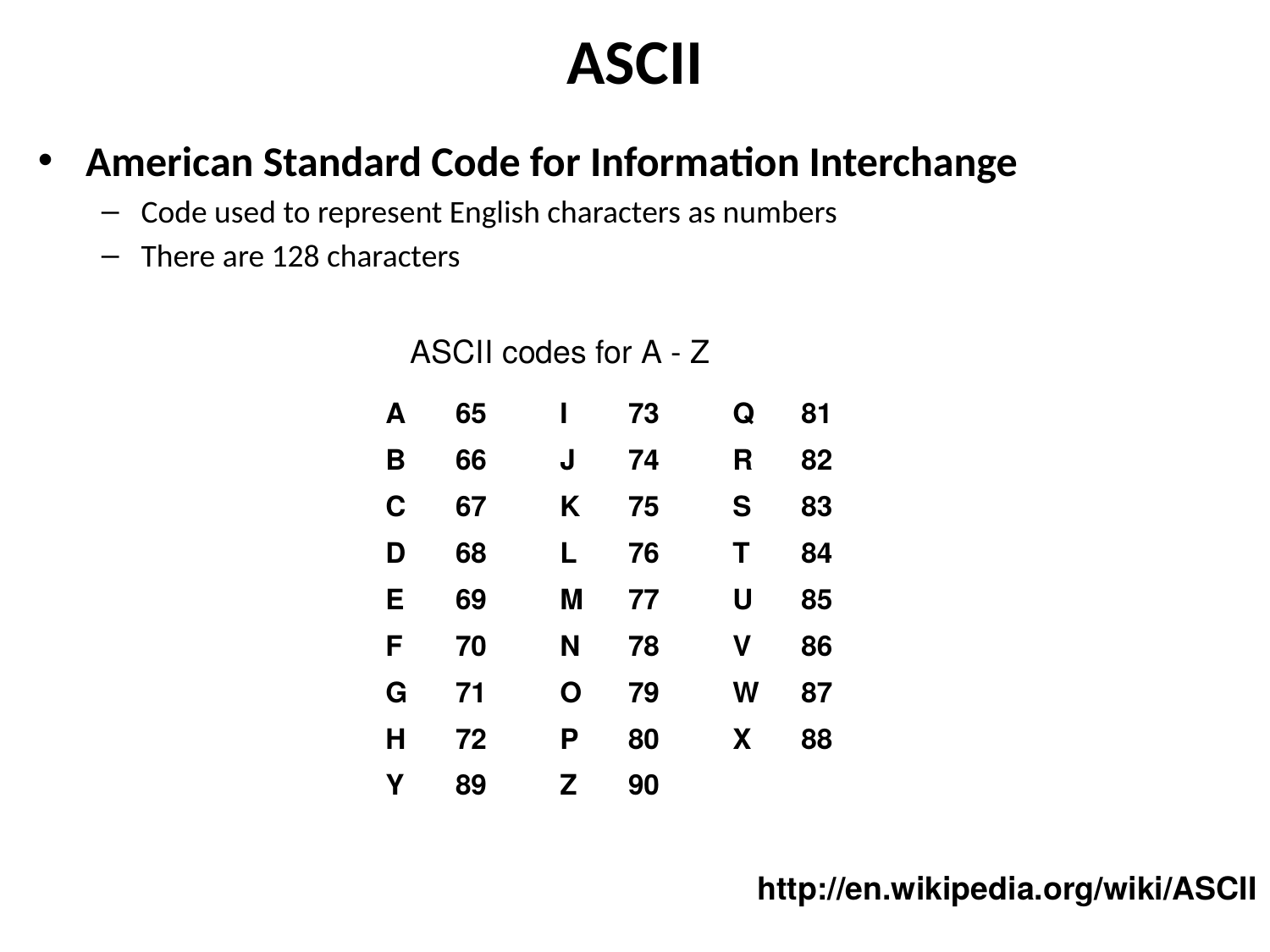

# ASCII
American Standard Code for Information Interchange
Code used to represent English characters as numbers
There are 128 characters

ASCII codes for A - Z
| A | 65 |  | I | 73 |  | Q | 81 |
| --- | --- | --- | --- | --- | --- | --- | --- |
| B | 66 |  | J | 74 |  | R | 82 |
| C | 67 |  | K | 75 |  | S | 83 |
| D | 68 |  | L | 76 |  | T | 84 |
| E | 69 |  | M | 77 |  | U | 85 |
| F | 70 |  | N | 78 |  | V | 86 |
| G | 71 |  | O | 79 |  | W | 87 |
| H Y | 72 89 |  | P Z | 80 90 |  | X | 88 |
|  |  |  |  |  |  |  |  |
http://en.wikipedia.org/wiki/ASCII